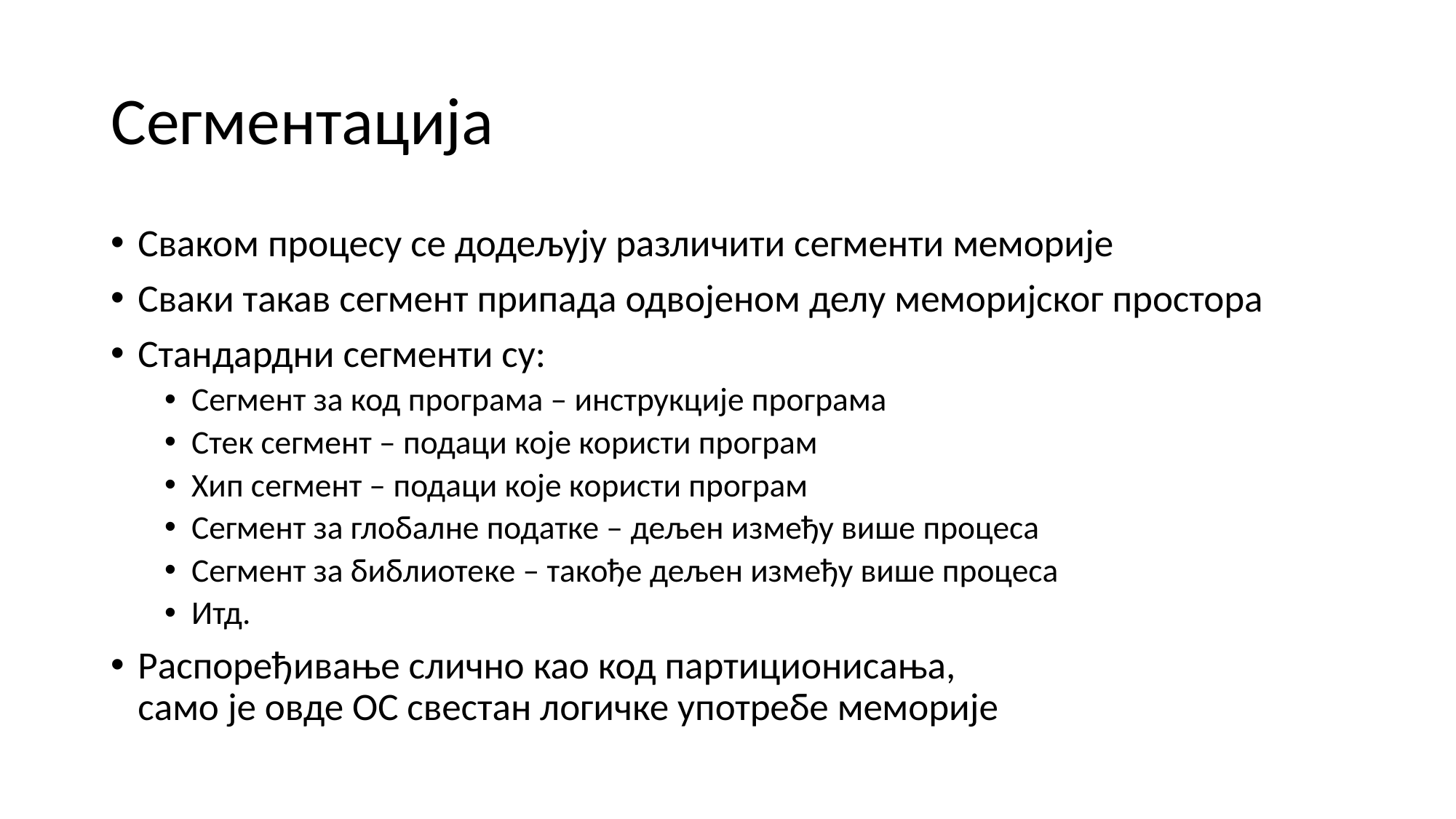

# Сегментација
Сваком процесу се додељују различити сегменти меморије
Сваки такав сегмент припада одвојеном делу меморијског простора
Стандардни сегменти су:
Сегмент за код програма – инструкције програма
Стек сегмент – подаци које користи програм
Хип сегмент – подаци које користи програм
Сегмент за глобалне податке – дељен између више процеса
Сегмент за библиотеке – такође дељен између више процеса
Итд.
Распоређивање слично као код партиционисања,
само је овде ОС свестан логичке употребе меморије